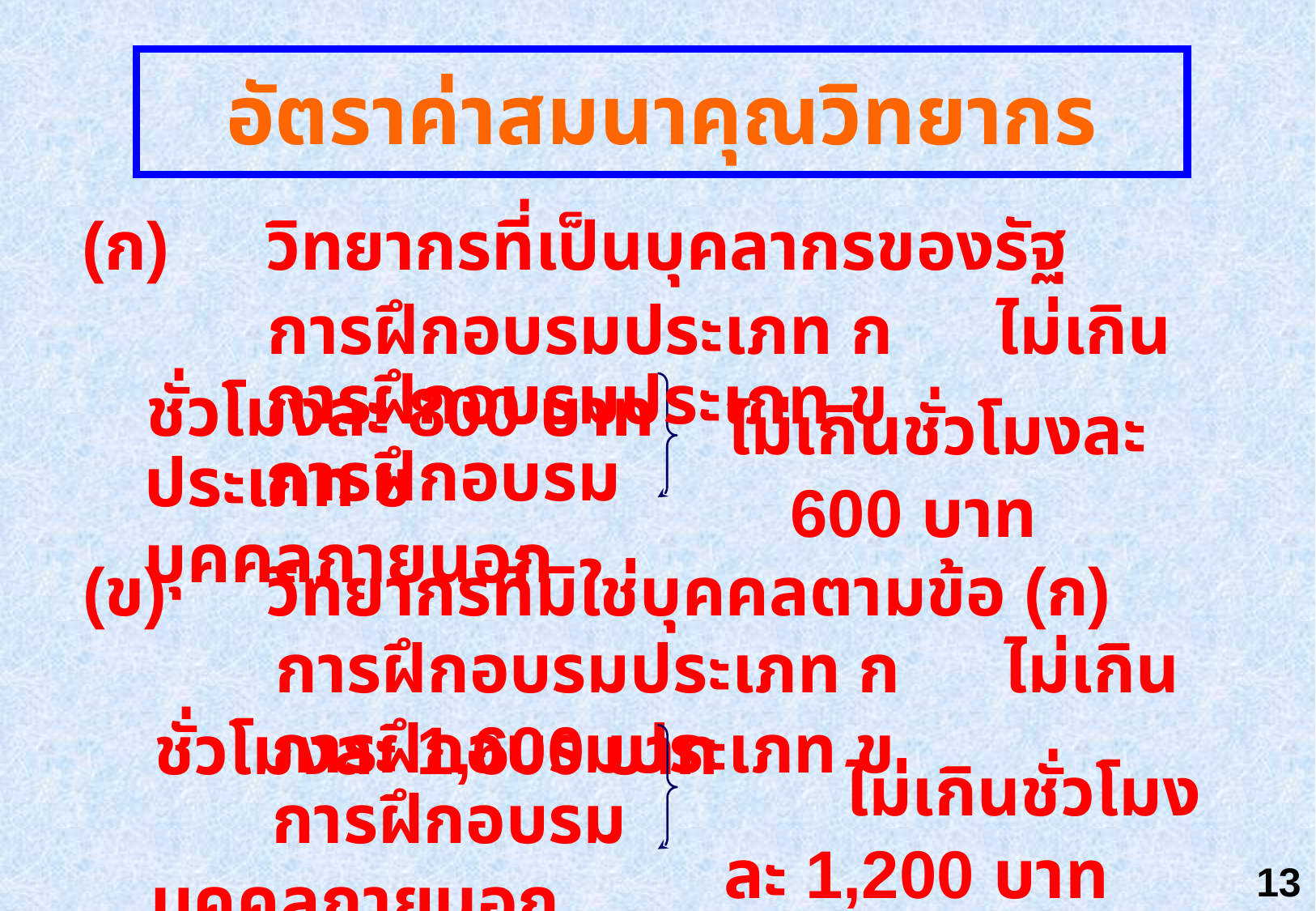

อัตราค่าสมนาคุณวิทยากร
 (ก)	วิทยากรที่เป็นบุคลากรของรัฐ
 		การฝึกอบรมประเภท ก 	ไม่เกินชั่วโมงละ 800 บาท
 		การฝึกอบรมประเภท ข
 		การฝึกอบรมประเภท ข

 ไม่เกินชั่วโมงละ 600 บาท
 		การฝึกอบรมบุคคลภายนอก
 (ข)	วิทยากรที่มิใช่บุคคลตามข้อ (ก)
 		การฝึกอบรมประเภท ก 	ไม่เกินชั่วโมงละ 1,600 บาท
 		การฝึกอบรมประเภท ข

 		ไม่เกินชั่วโมงละ 1,200 บาท
 		การฝึกอบรมบุคคลภายนอก
13.